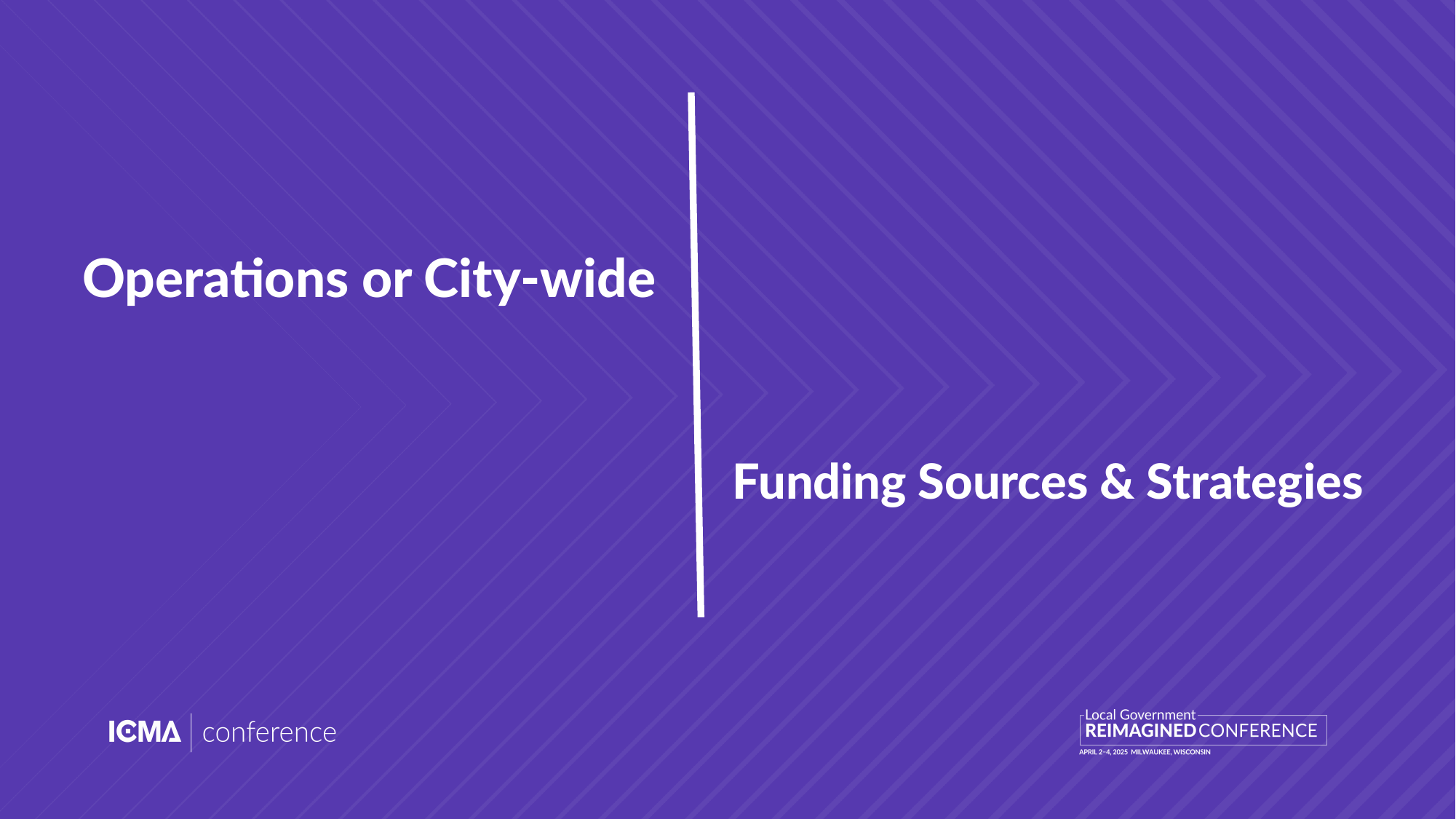

# Operations or City-wide
 Funding Sources & Strategies